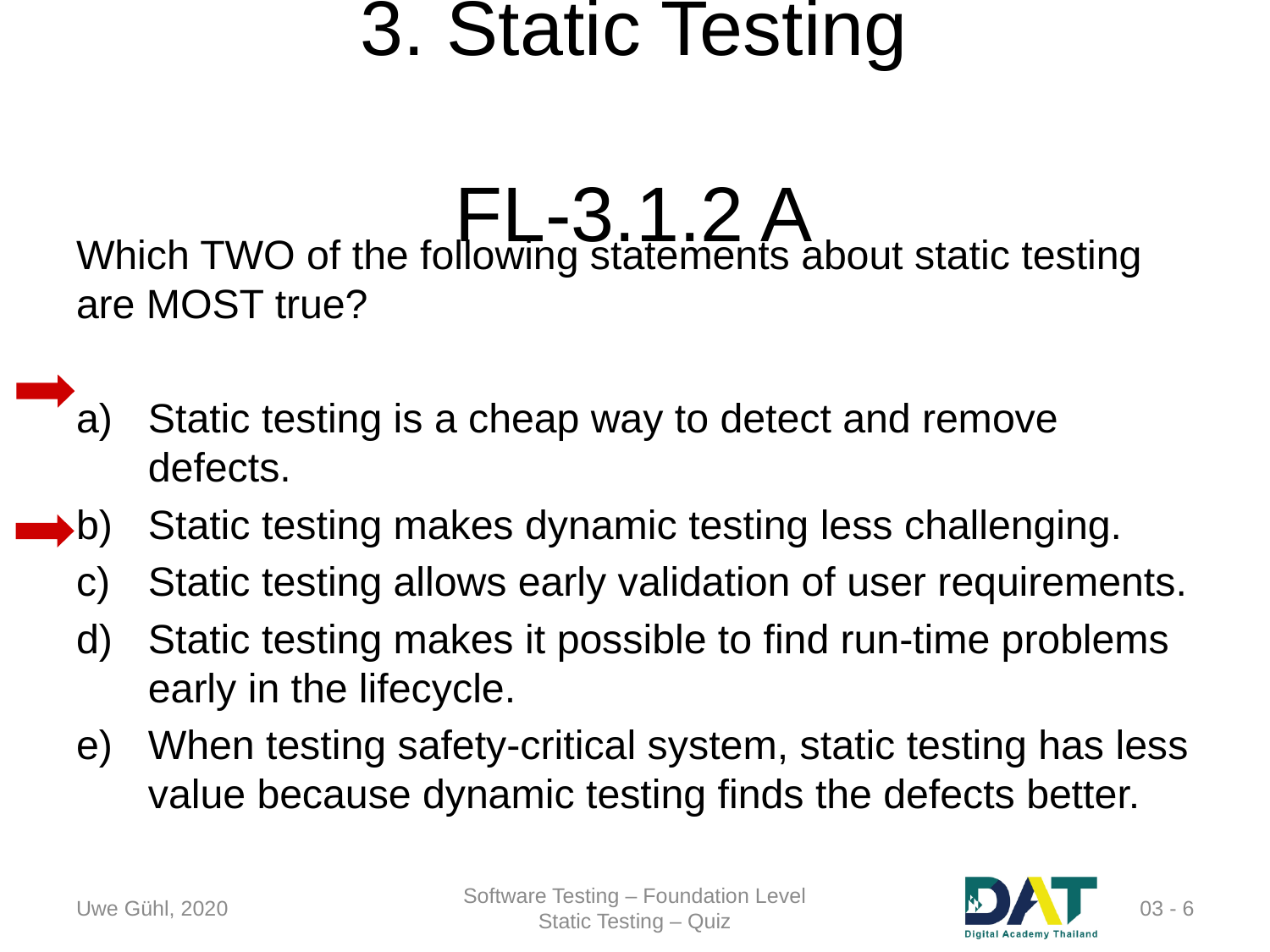

# 3. Static Testing	FL-3.1.2 A
Which TWO of the following statements about static testing are MOST true?

Static testing is a cheap way to detect and remove defects.
Static testing makes dynamic testing less challenging.
Static testing allows early validation of user requirements.
Static testing makes it possible to find run-time problems early in the lifecycle.
When testing safety-critical system, static testing has less value because dynamic testing finds the defects better.

Uwe Gühl, 2020
Software Testing – Foundation Level
Static Testing – Quiz
 03 - 6